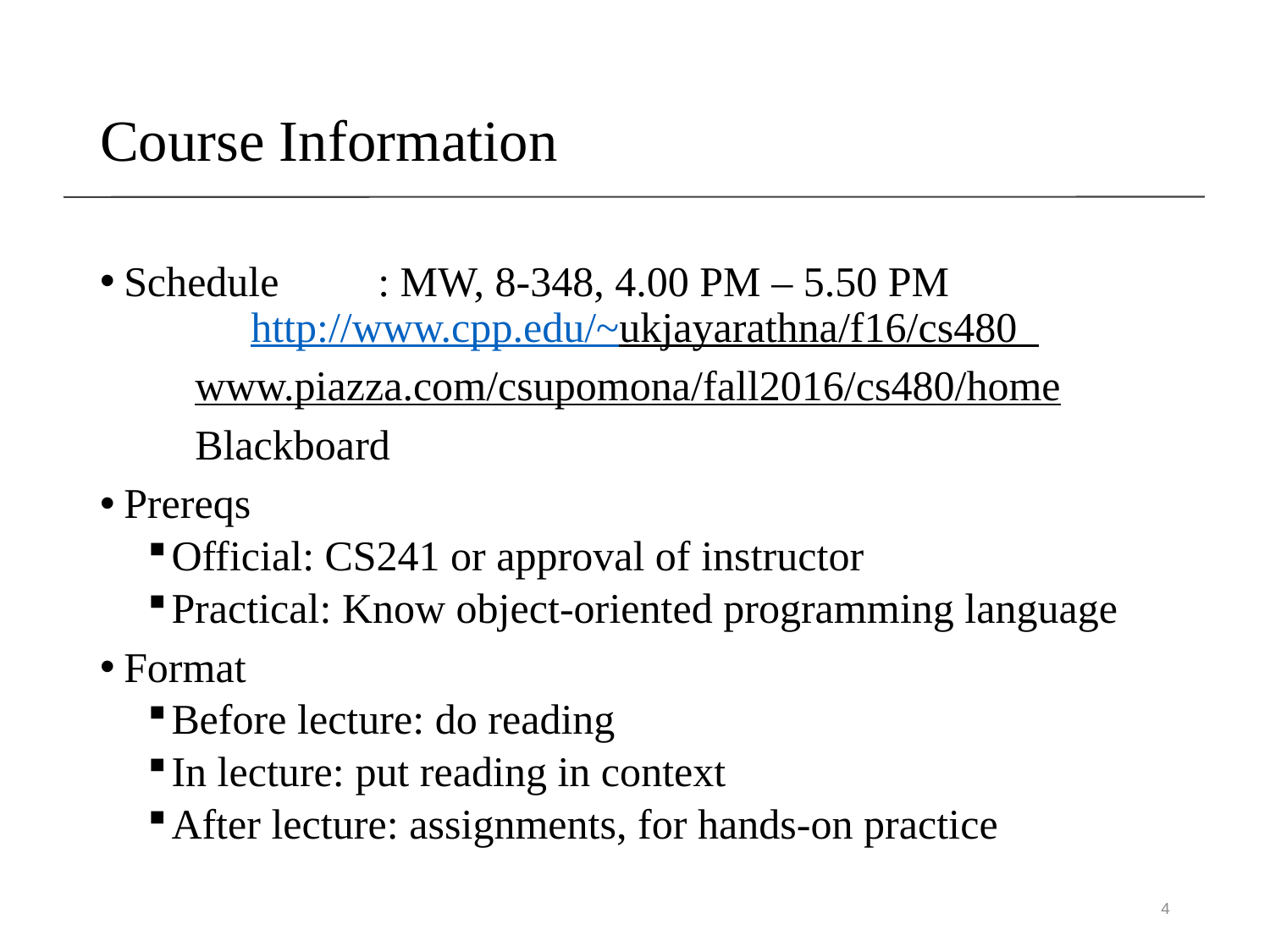

# Course Information
Schedule	: MW, 8-348, 4.00 PM – 5.50 PM			http://www.cpp.edu/~ukjayarathna/f16/cs480
www.piazza.com/csupomona/fall2016/cs480/home
Blackboard
Prereqs
Official: CS241 or approval of instructor
Practical: Know object-oriented programming language
Format
Before lecture: do reading
In lecture: put reading in context
After lecture: assignments, for hands-on practice

4